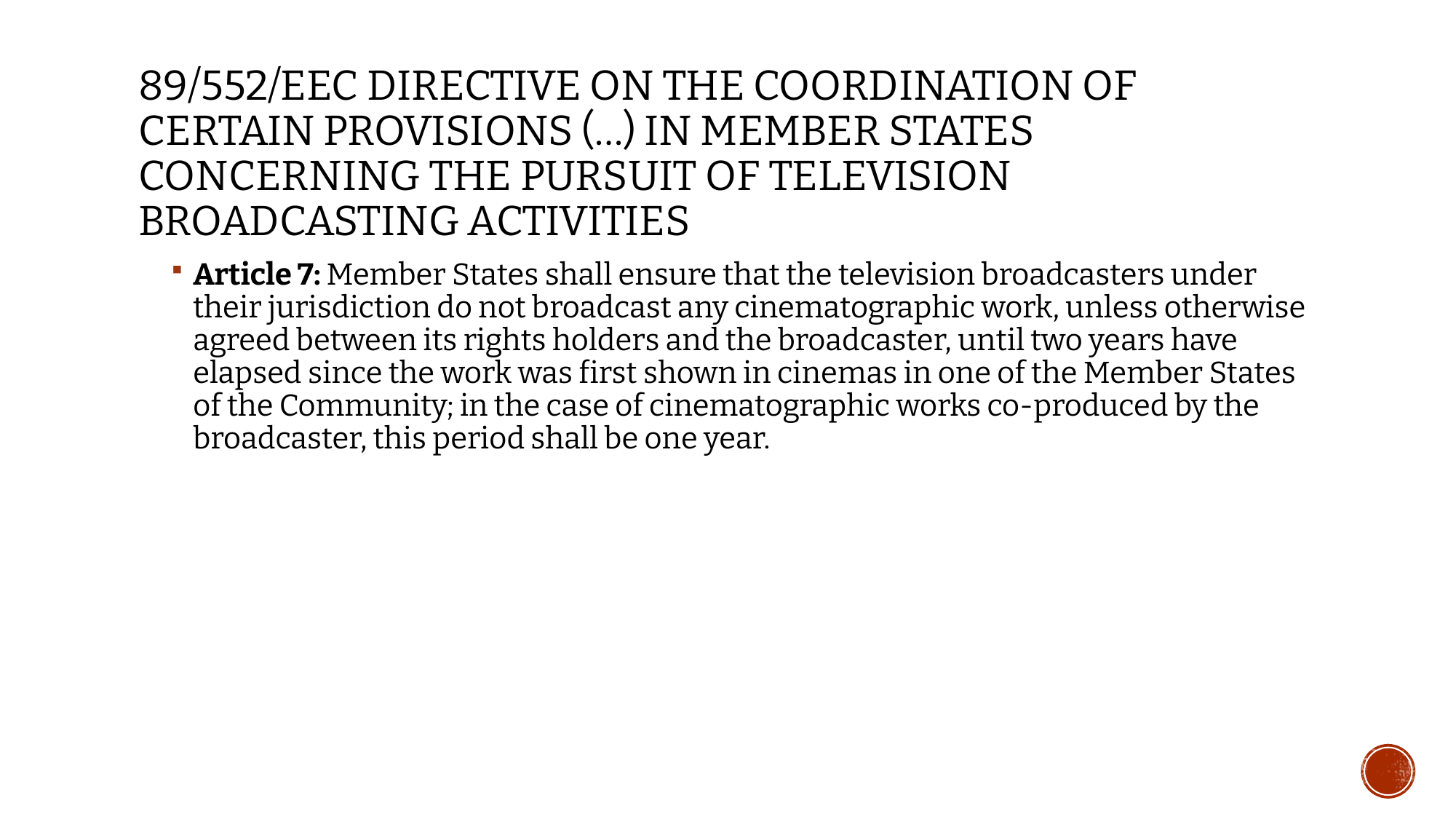

# 89/552/EEC Directive on the coordination of certain provisions (…) in member states concerning the pursuit of television broadcasting activities
Article 7: Member States shall ensure that the television broadcasters under their jurisdiction do not broadcast any cinematographic work, unless otherwise agreed between its rights holders and the broadcaster, until two years have elapsed since the work was first shown in cinemas in one of the Member States of the Community; in the case of cinematographic works co-produced by the broadcaster, this period shall be one year.